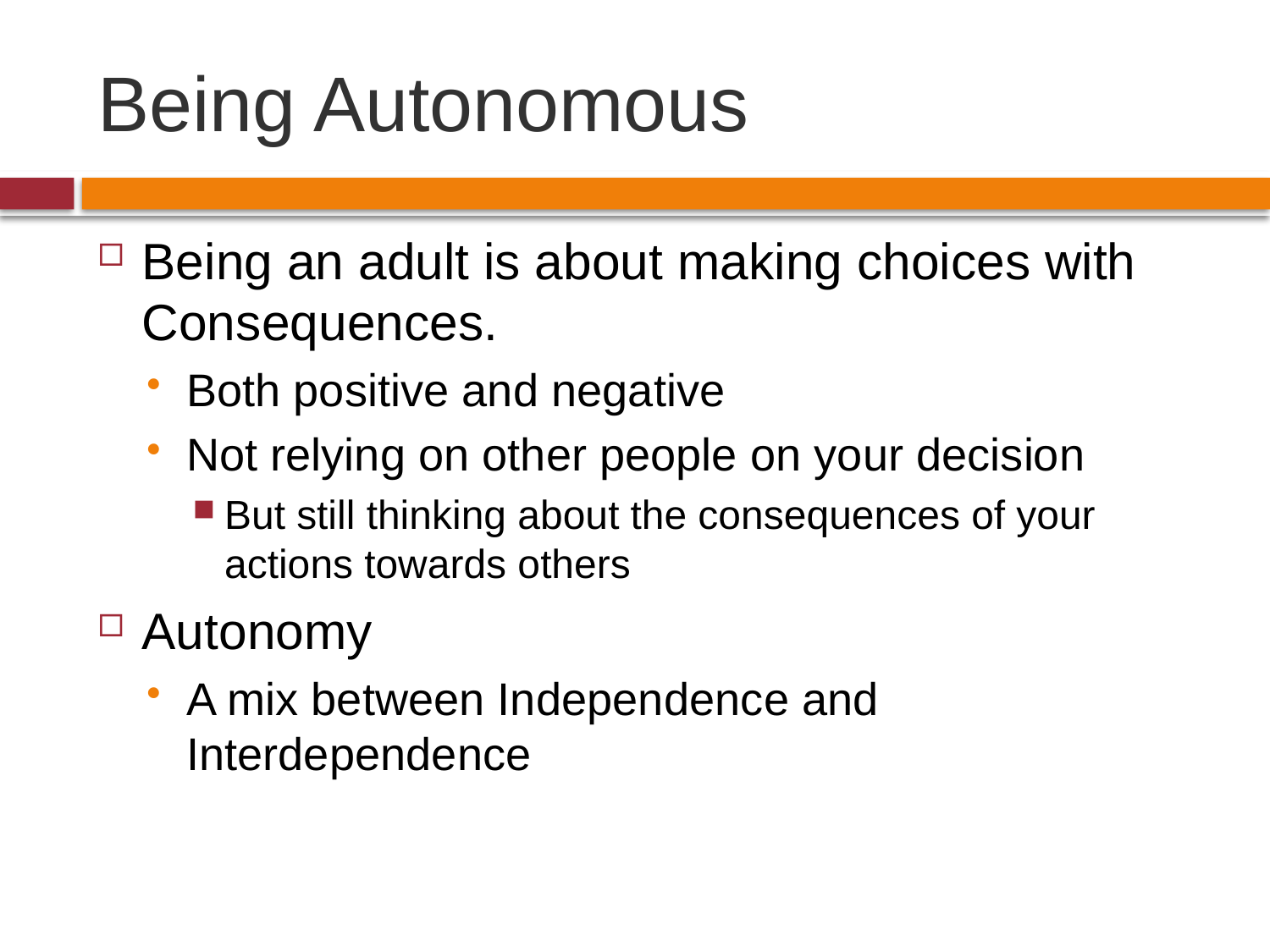

# Being Autonomous
Being an adult is about making choices with Consequences.
Both positive and negative
Not relying on other people on your decision
But still thinking about the consequences of your actions towards others
Autonomy
A mix between Independence and Interdependence